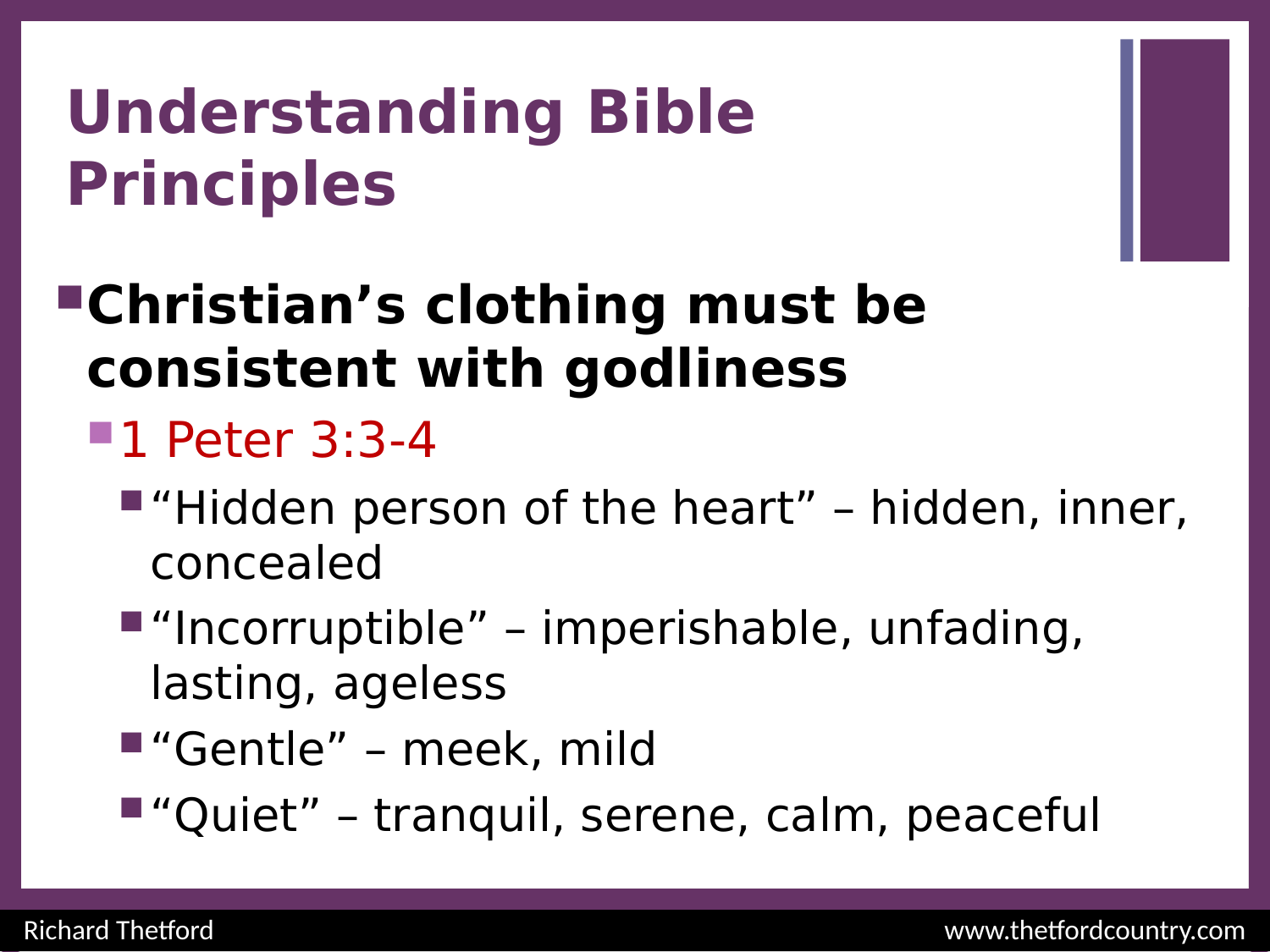

# Understanding Bible Principles
Christian’s clothing must be consistent with godliness
1 Peter 3:3-4
“Hidden person of the heart” – hidden, inner, concealed
“Incorruptible” – imperishable, unfading, lasting, ageless
“Gentle” – meek, mild
“Quiet” – tranquil, serene, calm, peaceful

Richard Thetford						     www.thetfordcountry.com